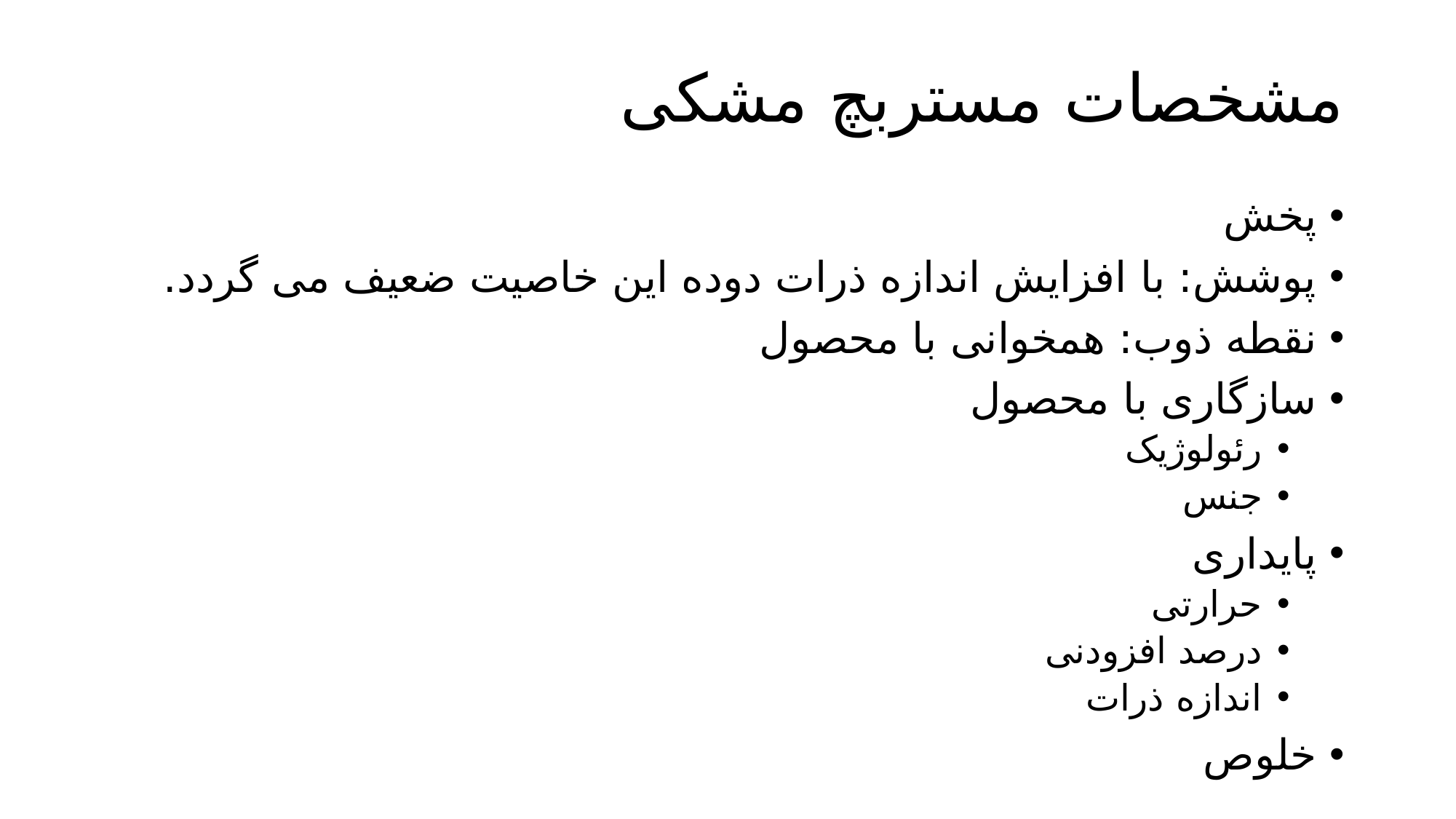

# مشخصات مستربچ مشکی
پخش
پوشش: با افزایش اندازه ذرات دوده این خاصیت ضعیف می گردد.
نقطه ذوب: همخوانی با محصول
سازگاری با محصول
رئولوژیک
جنس
پایداری
حرارتی
درصد افزودنی
اندازه ذرات
خلوص